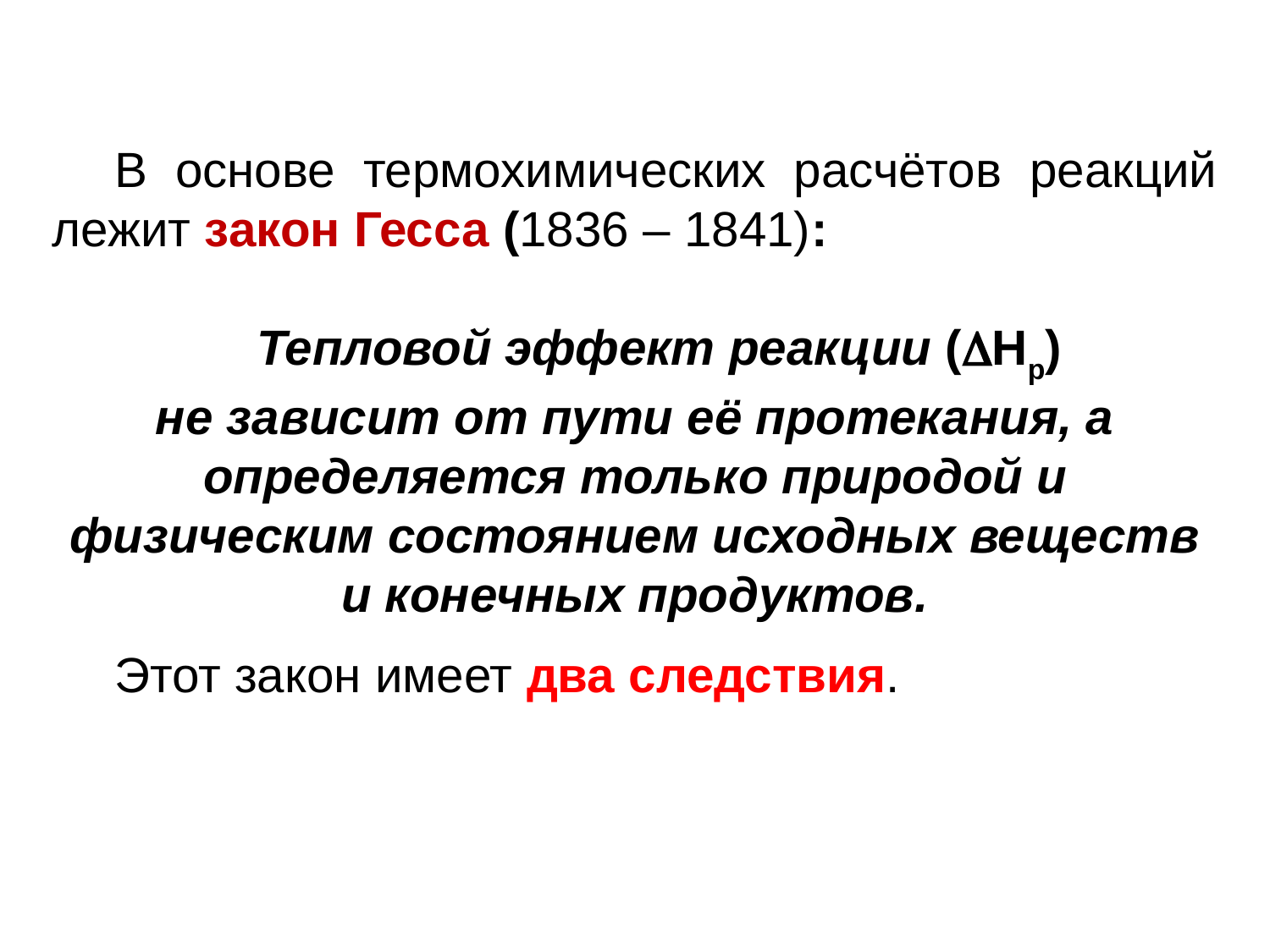

В основе термохимических расчётов реакций лежит закон Гесса (1836 – 1841):

Тепловой эффект реакции (ΔНр)
не зависит от пути её протекания, а определяется только природой и физическим состоянием исходных веществ и конечных продуктов.
Этот закон имеет два следствия.